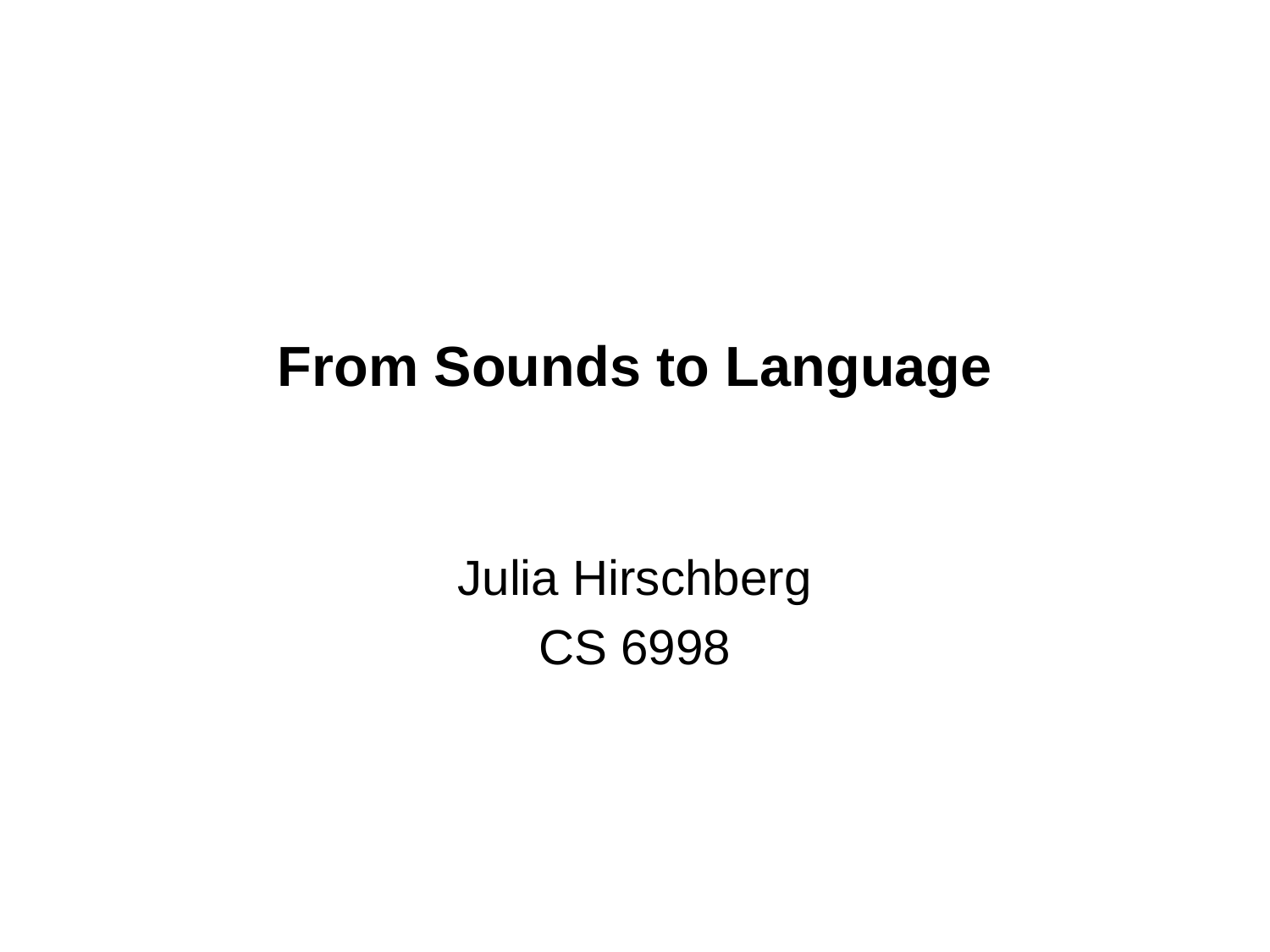

# From Sounds to Language
Julia Hirschberg
CS 6998